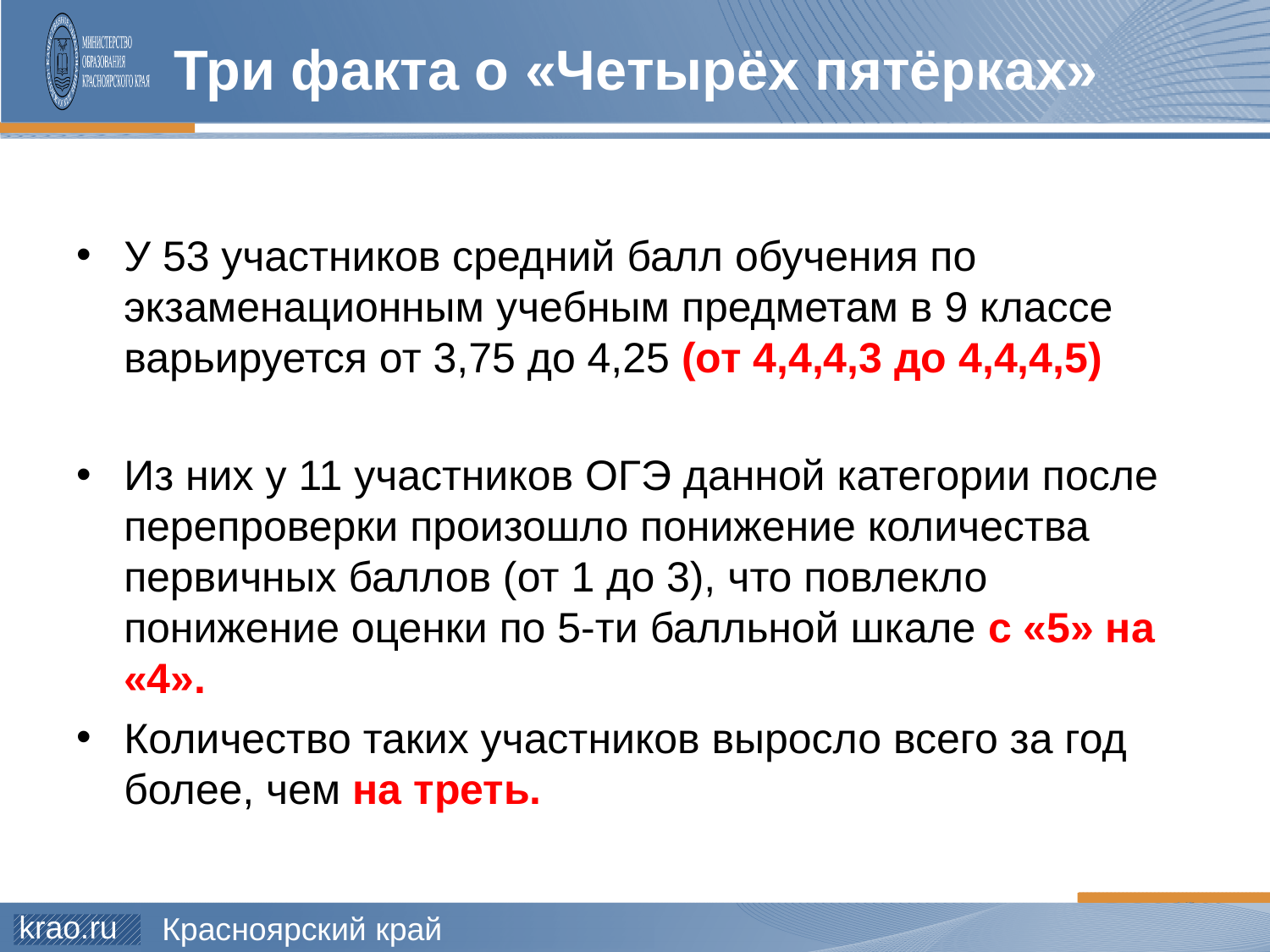

# Три факта о «Четырёх пятёрках»
У 53 участников средний балл обучения по экзаменационным учебным предметам в 9 классе варьируется от 3,75 до 4,25 (от 4,4,4,3 до 4,4,4,5)

Из них у 11 участников ОГЭ данной категории после перепроверки произошло понижение количества первичных баллов (от 1 до 3), что повлекло понижение оценки по 5-ти балльной шкале с «5» на «4».
Количество таких участников выросло всего за год более, чем на треть.